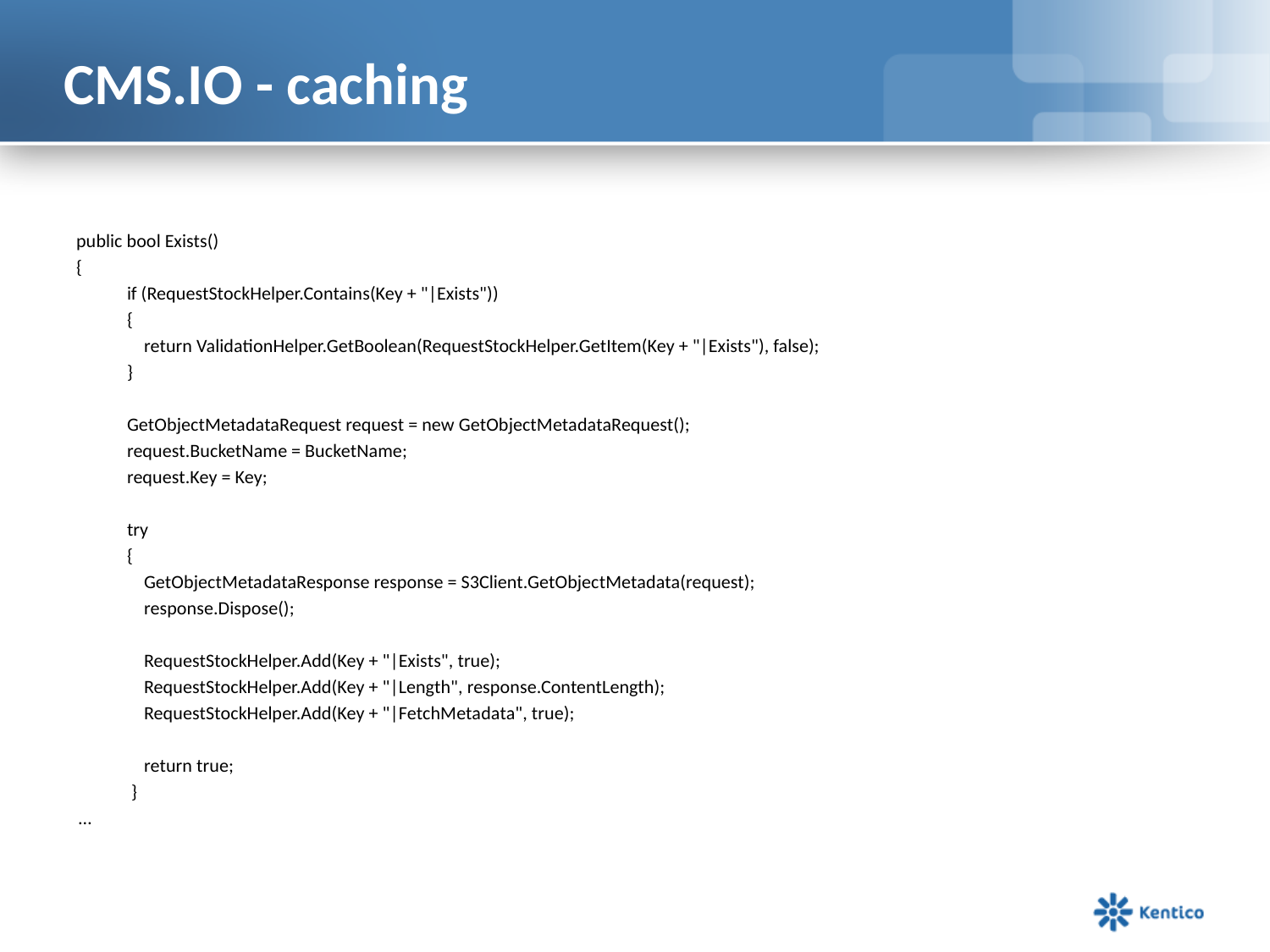

# CMS.IO - caching
public bool Exists()
{
            if (RequestStockHelper.Contains(Key + "|Exists"))
            {
                return ValidationHelper.GetBoolean(RequestStockHelper.GetItem(Key + "|Exists"), false);
            }

            GetObjectMetadataRequest request = new GetObjectMetadataRequest();
            request.BucketName = BucketName;
            request.Key = Key;

            try
            {
                GetObjectMetadataResponse response = S3Client.GetObjectMetadata(request);
                response.Dispose();

                RequestStockHelper.Add(Key + "|Exists", true);
                RequestStockHelper.Add(Key + "|Length", response.ContentLength);
                RequestStockHelper.Add(Key + "|FetchMetadata", true);

                return true;
             }
 …